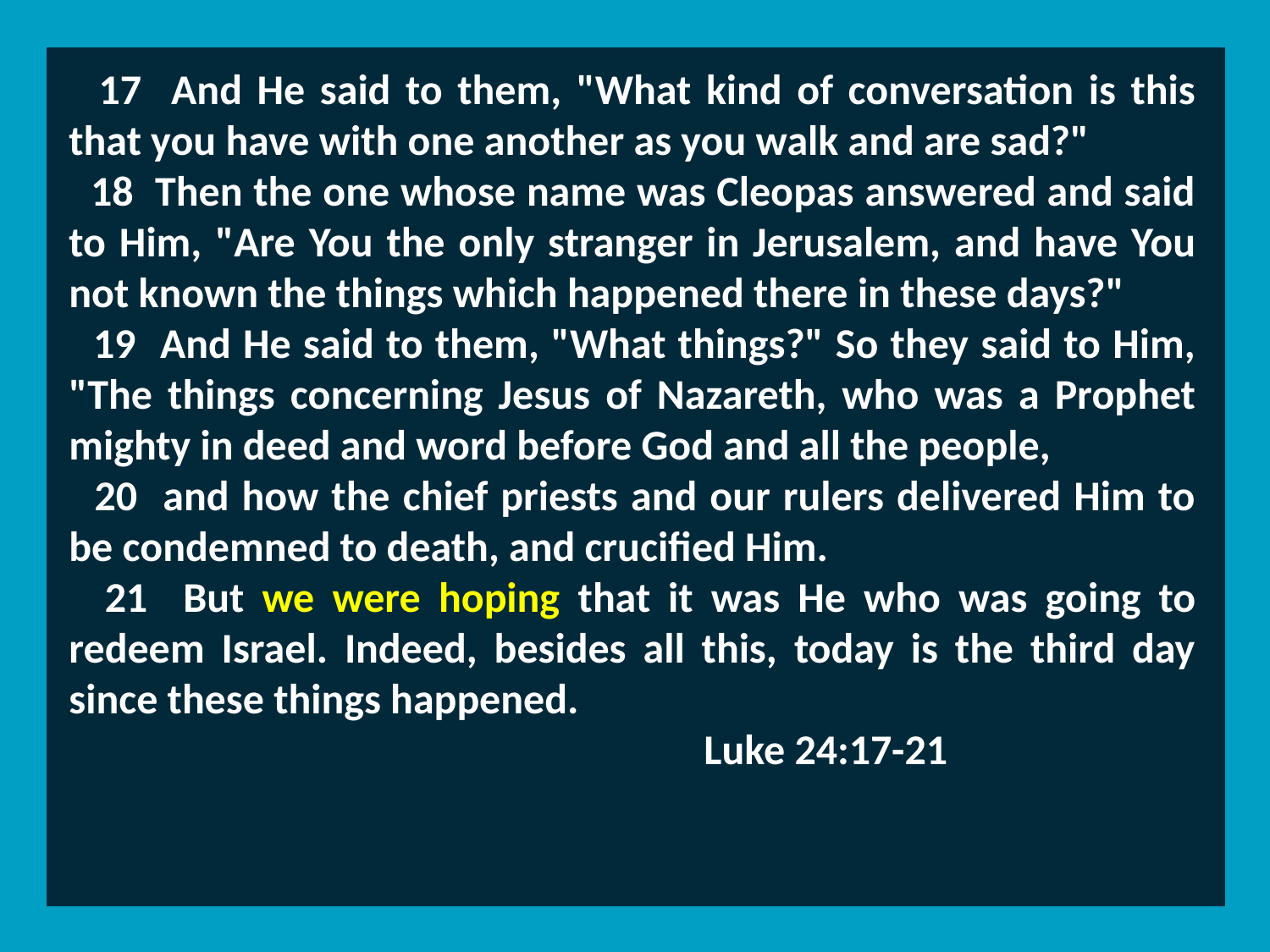

17  And He said to them, "What kind of conversation is this that you have with one another as you walk and are sad?"
  18  Then the one whose name was Cleopas answered and said to Him, "Are You the only stranger in Jerusalem, and have You not known the things which happened there in these days?"
  19  And He said to them, "What things?" So they said to Him, "The things concerning Jesus of Nazareth, who was a Prophet mighty in deed and word before God and all the people,
  20  and how the chief priests and our rulers delivered Him to be condemned to death, and crucified Him.
  21  But we were hoping that it was He who was going to redeem Israel. Indeed, besides all this, today is the third day since these things happened.
					Luke 24:17-21